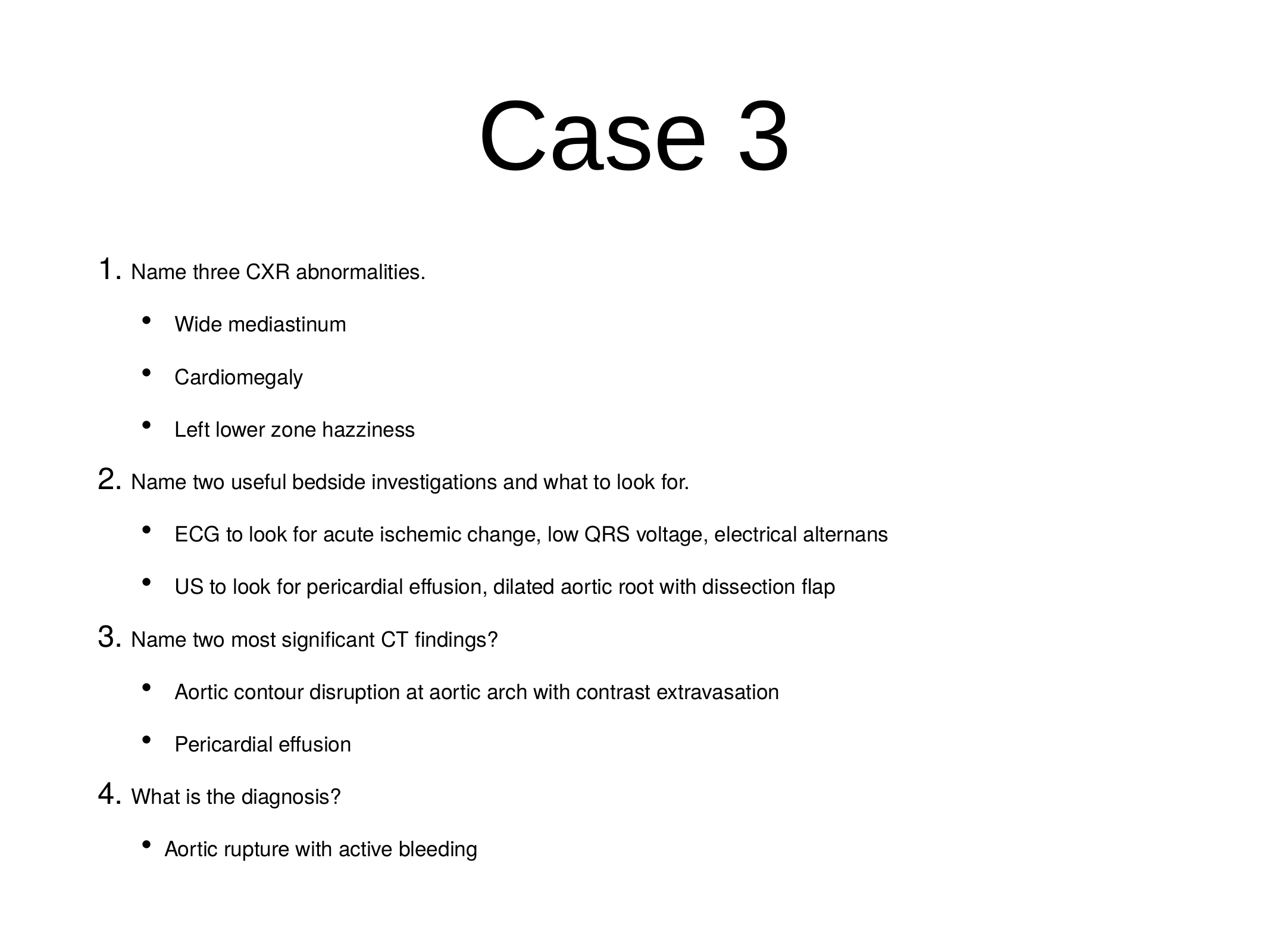

# Case 3
Name three CXR abnormalities.
Wide mediastinum
Cardiomegaly
Left lower zone hazziness
Name two useful bedside investigations and what to look for.
ECG to look for acute ischemic change, low QRS voltage, electrical alternans
US to look for pericardial effusion, dilated aortic root with dissection flap
Name two most significant CT findings?
Aortic contour disruption at aortic arch with contrast extravasation
Pericardial effusion
What is the diagnosis?
Aortic rupture with active bleeding